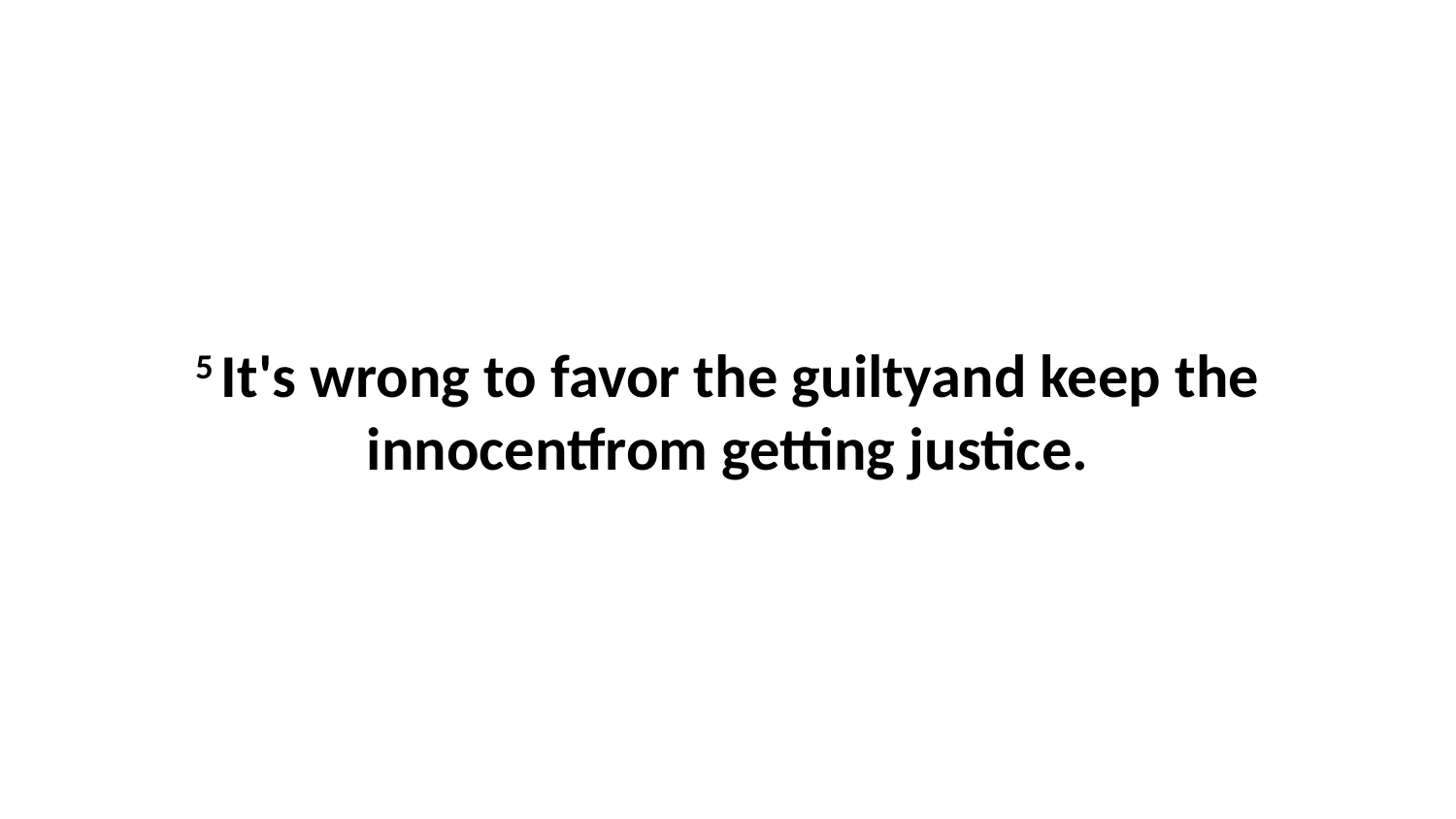

5 It's wrong to favor the guiltyand keep the innocentfrom getting justice.